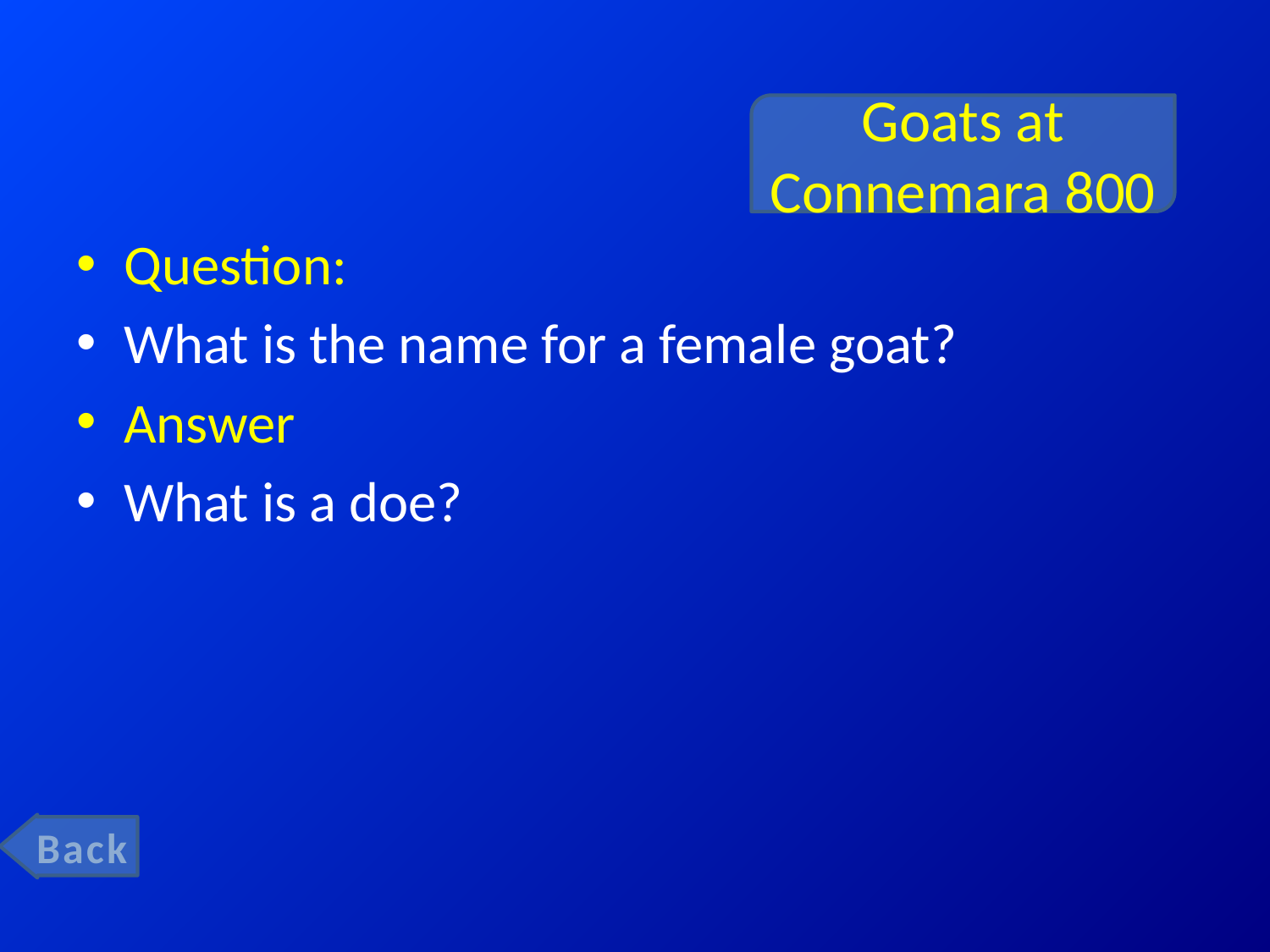

# Goats at Connemara 800

Question:
What is the name for a female goat?
Answer
What is a doe?

Back